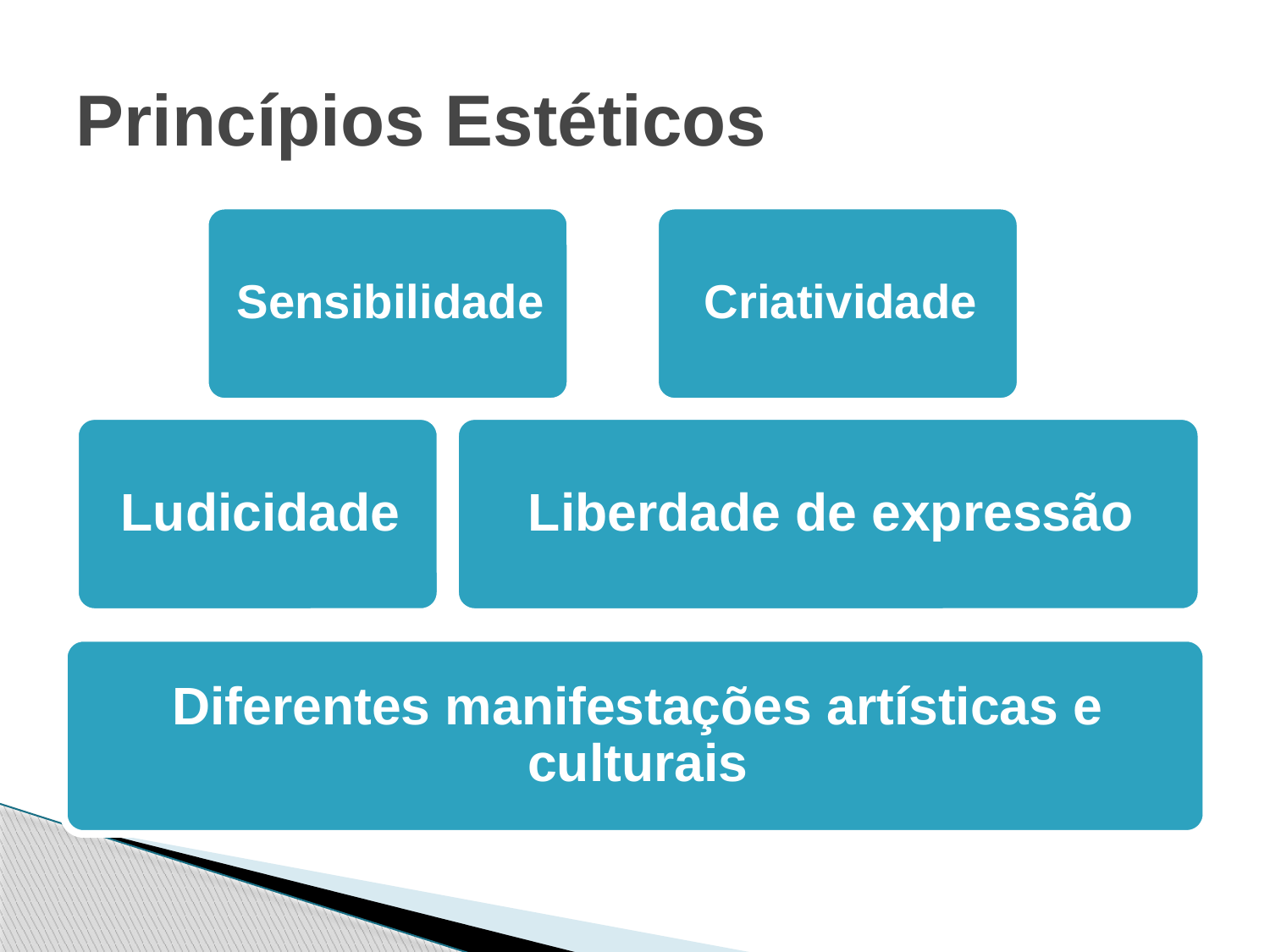

# Princípios Estéticos
Diferentes manifestações artísticas e culturais
Liberdade de expressão
Sensibilidade
Criatividade
Ludicidade